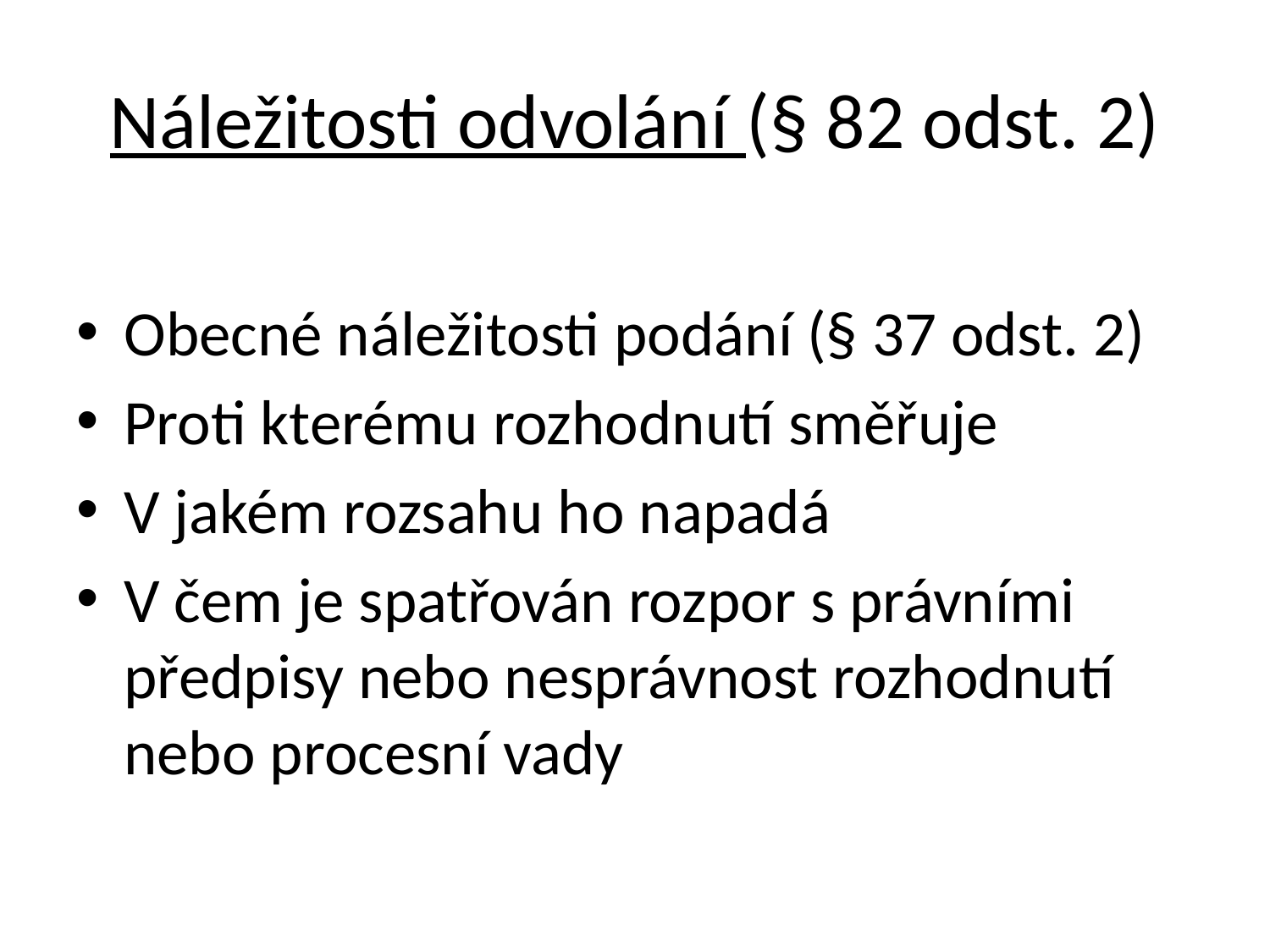

# Náležitosti odvolání (§ 82 odst. 2)
Obecné náležitosti podání (§ 37 odst. 2)
Proti kterému rozhodnutí směřuje
V jakém rozsahu ho napadá
V čem je spatřován rozpor s právními předpisy nebo nesprávnost rozhodnutí nebo procesní vady